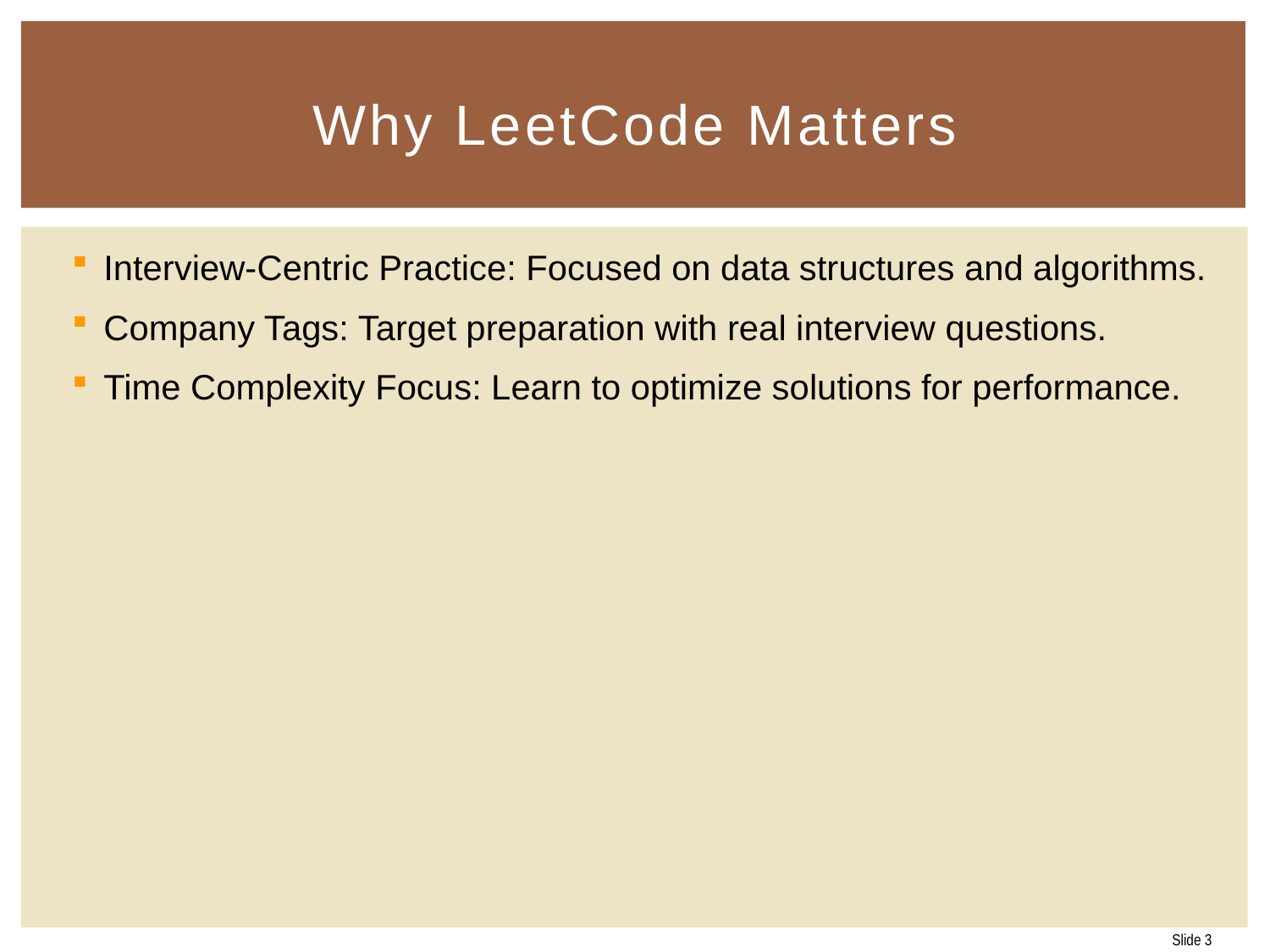

# Why LeetCode Matters
Interview-Centric Practice: Focused on data structures and algorithms.
Company Tags: Target preparation with real interview questions.
Time Complexity Focus: Learn to optimize solutions for performance.